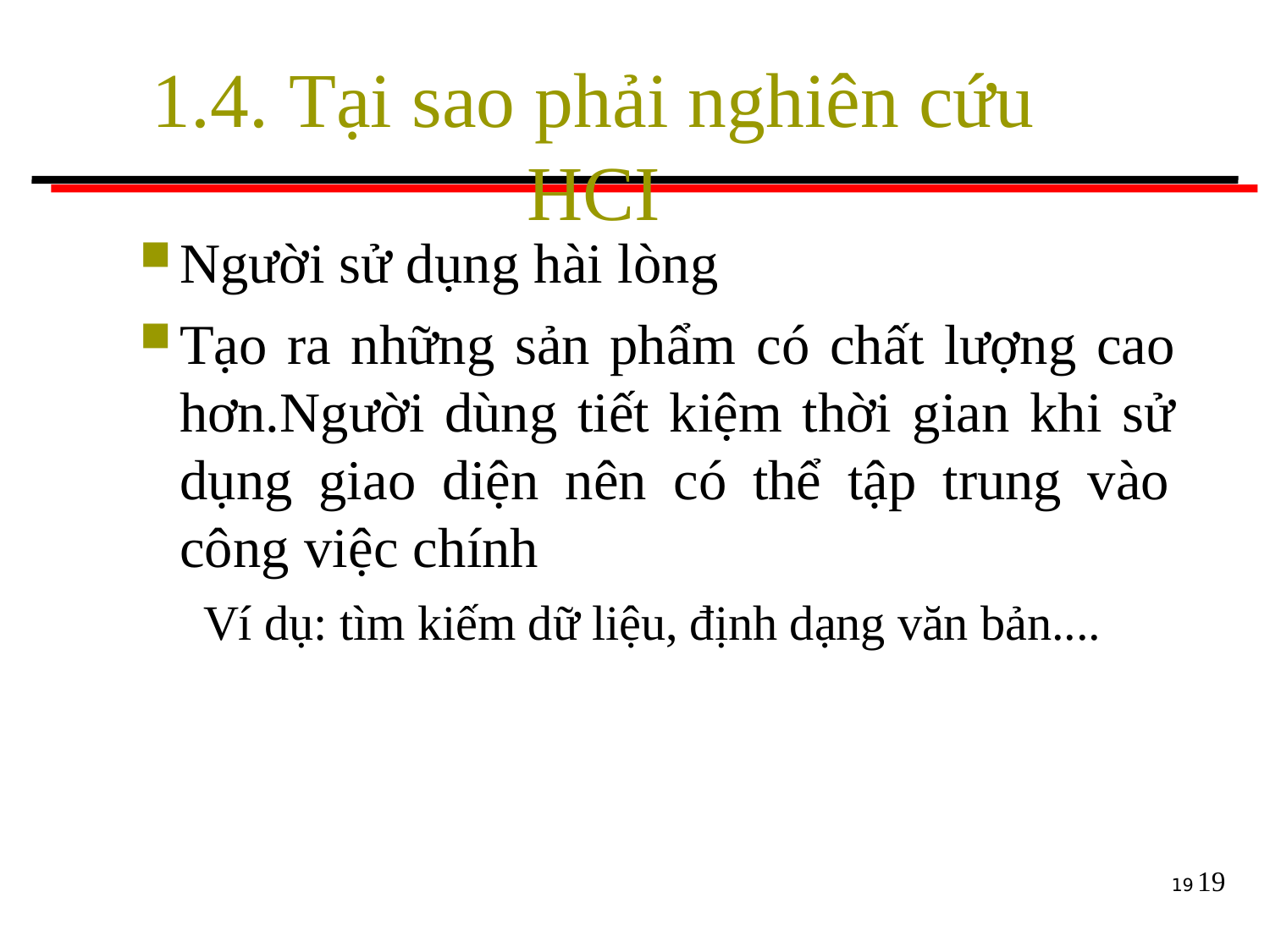

# 1.4. Tại sao phải nghiên cứu HCI
Người sử dụng hài lòng
Tạo ra những sản phẩm có chất lượng cao  hơn.Người dùng tiết kiệm thời gian khi sử  dụng giao diện nên có thể tập trung vào  công việc chính
Ví dụ: tìm kiếm dữ liệu, định dạng văn bản....
19
19